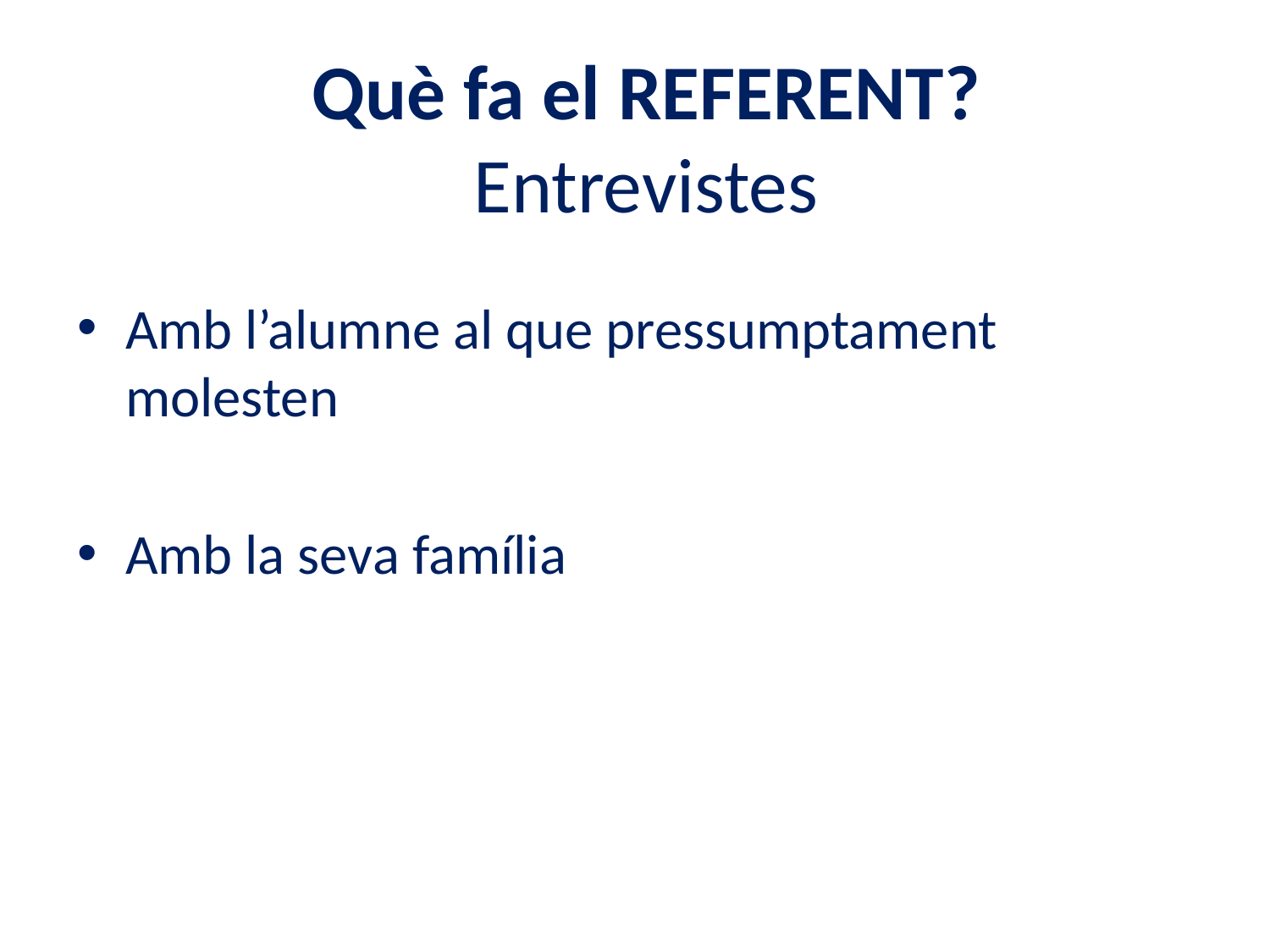

# Què fa el REFERENT? Entrevistes
Amb l’alumne al que pressumptament molesten

Amb la seva família